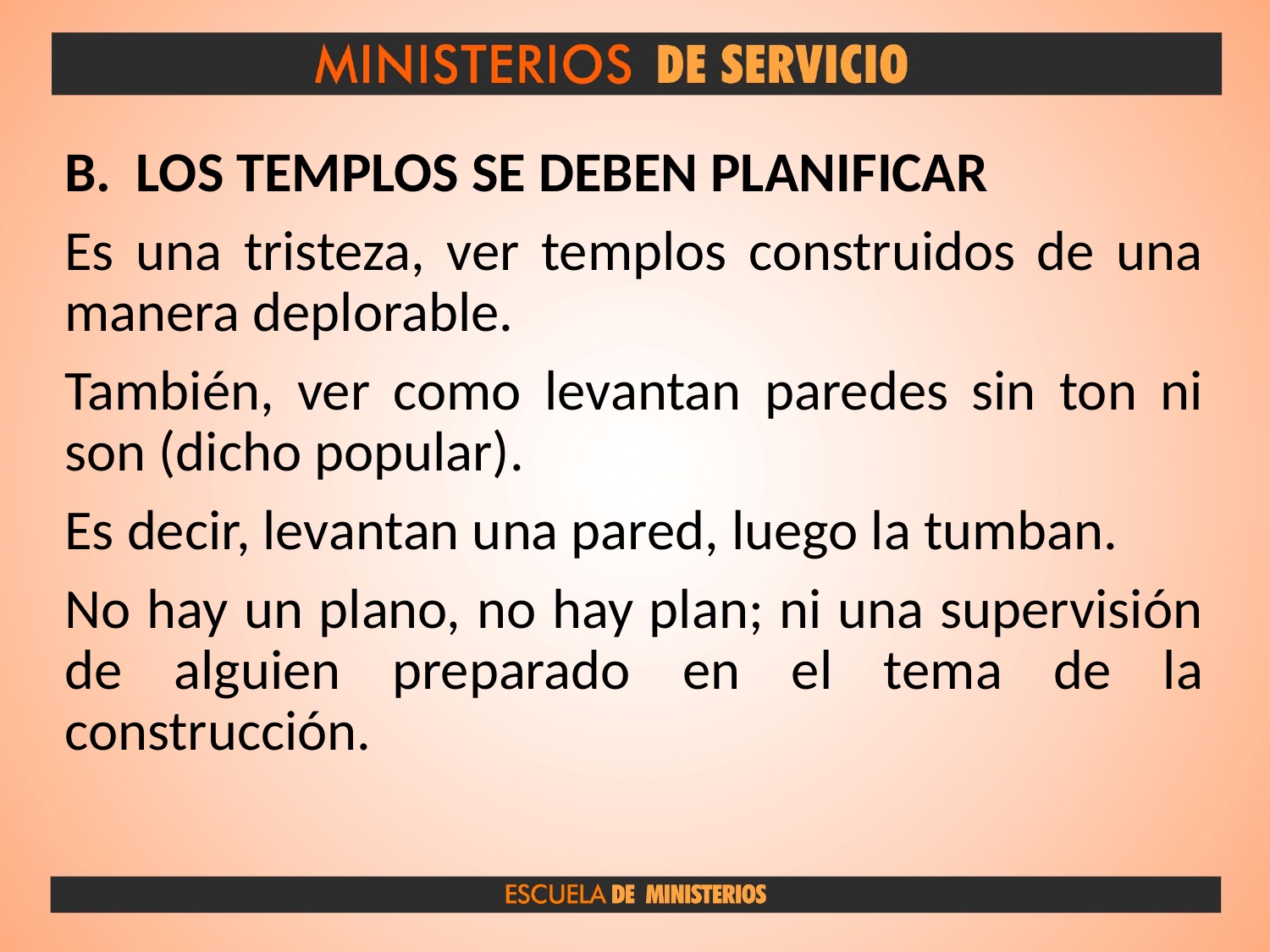

LOS TEMPLOS SE DEBEN PLANIFICAR
Es una tristeza, ver templos construidos de una manera deplorable.
También, ver como levantan paredes sin ton ni son (dicho popular).
Es decir, levantan una pared, luego la tumban.
No hay un plano, no hay plan; ni una supervisión de alguien preparado en el tema de la construcción.